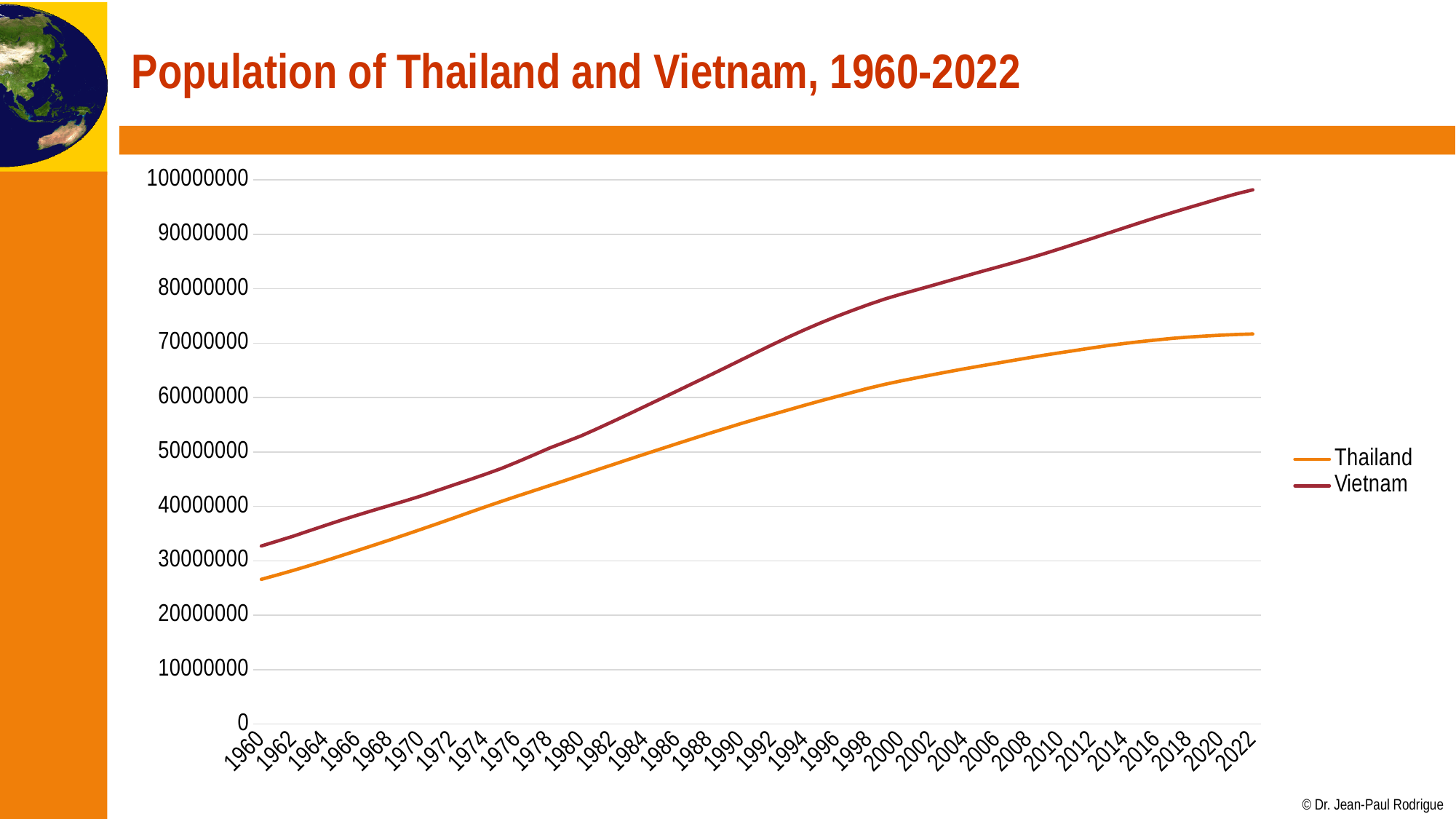

# Population of Thailand and Vietnam, 1960-2022

### Chart

| Category | Thailand | Vietnam |
|---|---|---|
| 1960 | 26596584.0 | 32718461.0 |
| 1961 | 27399963.0 | 33621982.0 |
| 1962 | 28242174.0 | 34533889.0 |
| 1963 | 29114124.0 | 35526727.0 |
| 1964 | 30013573.0 | 36509166.0 |
| 1965 | 30940270.0 | 37466077.0 |
| 1966 | 31883754.0 | 38388210.0 |
| 1967 | 32839341.0 | 39282564.0 |
| 1968 | 33807357.0 | 40145287.0 |
| 1969 | 34787583.0 | 41015865.0 |
| 1970 | 35791728.0 | 41928849.0 |
| 1971 | 36807997.0 | 42916624.0 |
| 1972 | 37834384.0 | 43906019.0 |
| 1973 | 38873060.0 | 44891281.0 |
| 1974 | 39900961.0 | 45898698.0 |
| 1975 | 40908471.0 | 46969616.0 |
| 1976 | 41882128.0 | 48163573.0 |
| 1977 | 42843802.0 | 49418150.0 |
| 1978 | 43806715.0 | 50701458.0 |
| 1979 | 44760091.0 | 51831389.0 |
| 1980 | 45737753.0 | 52968270.0 |
| 1981 | 46727292.0 | 54280394.0 |
| 1982 | 47700340.0 | 55632153.0 |
| 1983 | 48670565.0 | 57011444.0 |
| 1984 | 49636724.0 | 58406863.0 |
| 1985 | 50594940.0 | 59811313.0 |
| 1986 | 51542094.0 | 61221107.0 |
| 1987 | 52479181.0 | 62630787.0 |
| 1988 | 53410965.0 | 64037514.0 |
| 1989 | 54324004.0 | 65466361.0 |
| 1990 | 55228410.0 | 66912613.0 |
| 1991 | 56099865.0 | 68358820.0 |
| 1992 | 56939020.0 | 69788747.0 |
| 1993 | 57776082.0 | 71176405.0 |
| 1994 | 58610010.0 | 72501087.0 |
| 1995 | 59424834.0 | 73759110.0 |
| 1996 | 60211096.0 | 74946448.0 |
| 1997 | 60989108.0 | 76058603.0 |
| 1998 | 61745217.0 | 77128424.0 |
| 1999 | 62442651.0 | 78123713.0 |
| 2000 | 63066603.0 | 79001142.0 |
| 2001 | 63649892.0 | 79817777.0 |
| 2002 | 64222580.0 | 80642308.0 |
| 2003 | 64776956.0 | 81475825.0 |
| 2004 | 65311166.0 | 82311227.0 |
| 2005 | 65821360.0 | 83142095.0 |
| 2006 | 66319525.0 | 83951800.0 |
| 2007 | 66826754.0 | 84762269.0 |
| 2008 | 67328239.0 | 85597241.0 |
| 2009 | 67813654.0 | 86482923.0 |
| 2010 | 68270489.0 | 87411012.0 |
| 2011 | 68712846.0 | 88349117.0 |
| 2012 | 69157023.0 | 89301326.0 |
| 2013 | 69578602.0 | 90267739.0 |
| 2014 | 69960943.0 | 91235504.0 |
| 2015 | 70294397.0 | 92191398.0 |
| 2016 | 70607037.0 | 93126529.0 |
| 2017 | 70898202.0 | 94033048.0 |
| 2018 | 71127802.0 | 94914330.0 |
| 2019 | 71307763.0 | 95776716.0 |
| 2020 | 71475664.0 | 96648685.0 |
| 2021 | 71601103.0 | 97468029.0 |
| 2022 | 71697030.0 | 98186856.0 |